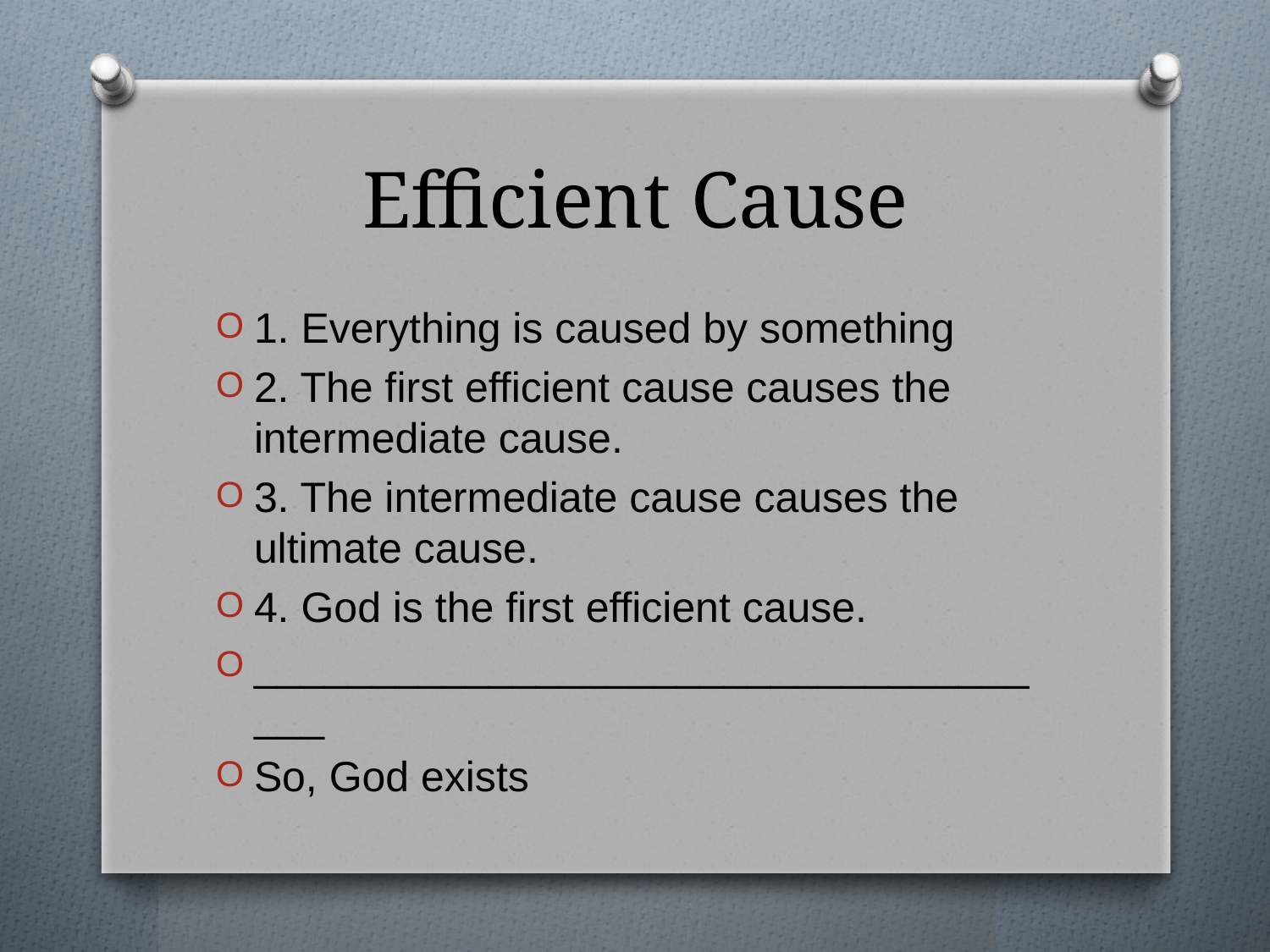

# Efficient Cause
1. Everything is caused by something
2. The first efficient cause causes the intermediate cause.
3. The intermediate cause causes the ultimate cause.
4. God is the first efficient cause.
____________________________________
So, God exists